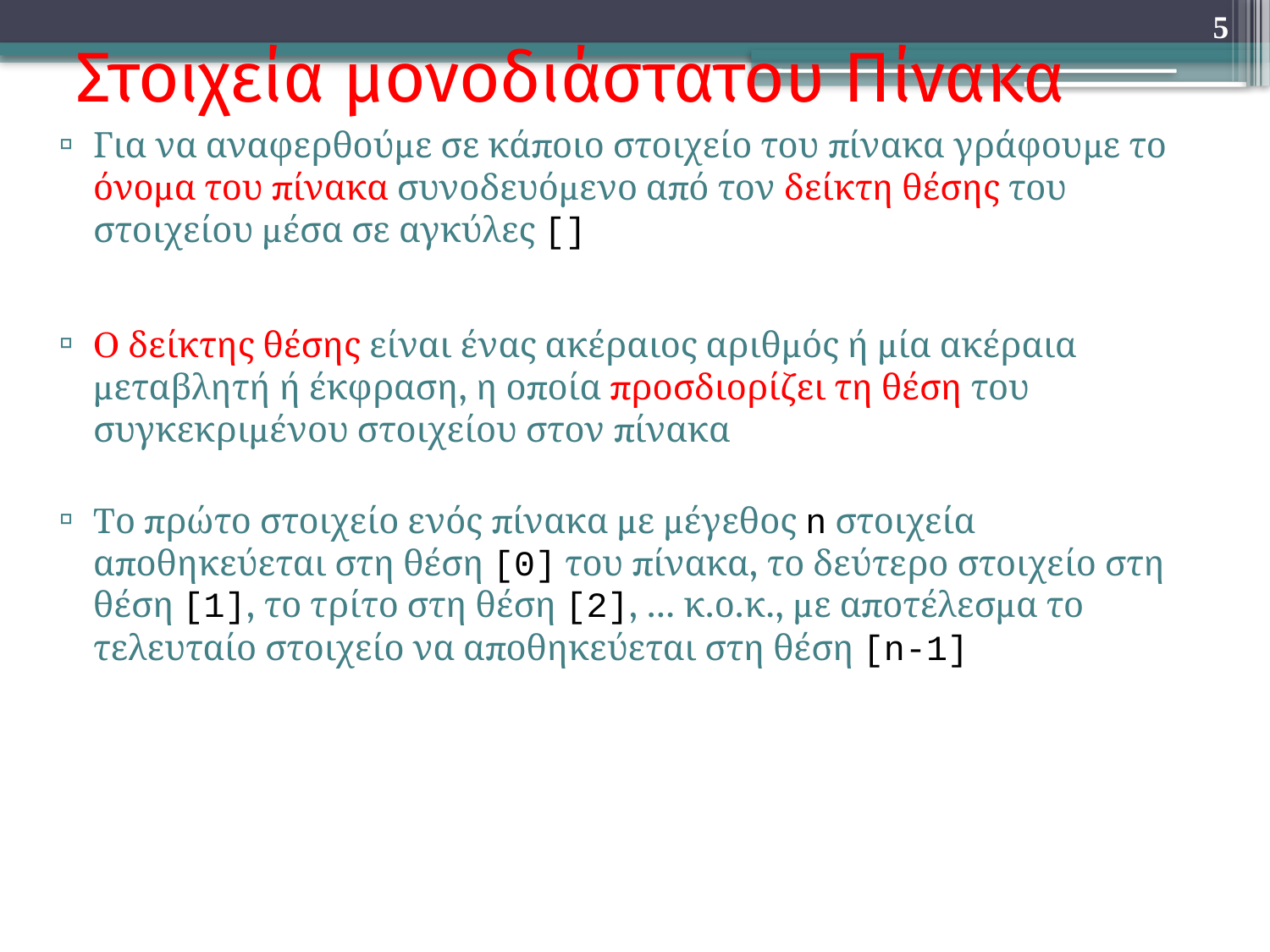

# Στοιχεία μονοδιάστατου Πίνακα
5
Για να αναφερθούμε σε κάποιο στοιχείο του πίνακα γράφουμε το όνομα του πίνακα συνοδευόμενο από τον δείκτη θέσης του στοιχείου μέσα σε αγκύλες []

Ο δείκτης θέσης είναι ένας ακέραιος αριθμός ή μία ακέραια μεταβλητή ή έκφραση, η οποία προσδιορίζει τη θέση του συγκεκριμένου στοιχείου στον πίνακα

Το πρώτο στοιχείο ενός πίνακα με μέγεθος n στοιχεία αποθηκεύεται στη θέση [0] του πίνακα, το δεύτερο στοιχείο στη θέση [1], το τρίτο στη θέση [2], ... κ.ο.κ., με αποτέλεσμα το τελευταίο στοιχείο να αποθηκεύεται στη θέση [n-1]